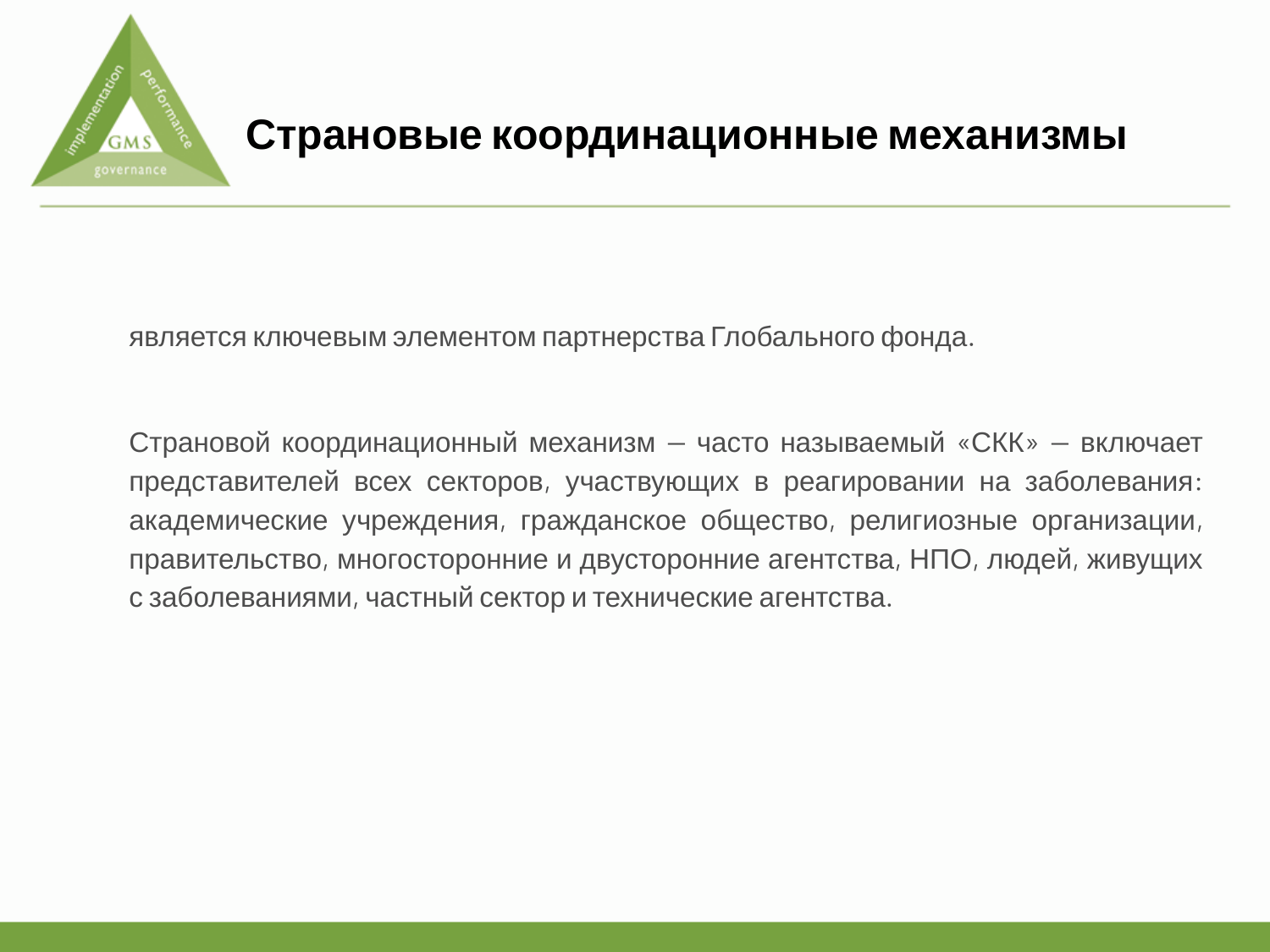

# Страновые координационные механизмы
является ключевым элементом партнерства Глобального фонда.

Страновой координационный механизм — часто называемый «СКК» — включает представителей всех секторов, участвующих в реагировании на заболевания: академические учреждения, гражданское общество, религиозные организации, правительство, многосторонние и двусторонние агентства, НПО, людей, живущих с заболеваниями, частный сектор и технические агентства.